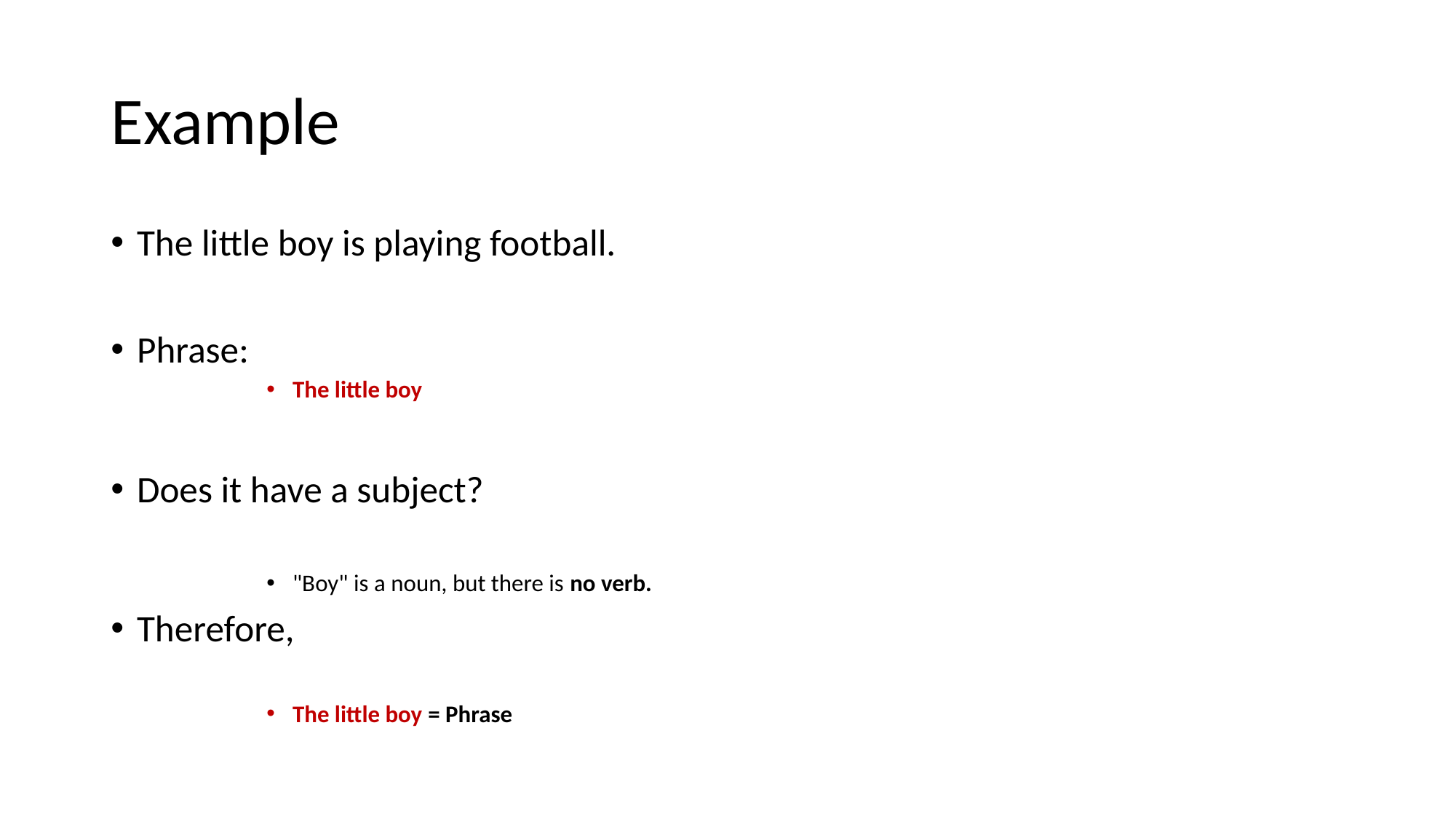

# Example
The little boy is playing football.

Phrase:
The little boy

Does it have a subject?

"Boy" is a noun, but there is no verb.
Therefore,

The little boy = Phrase